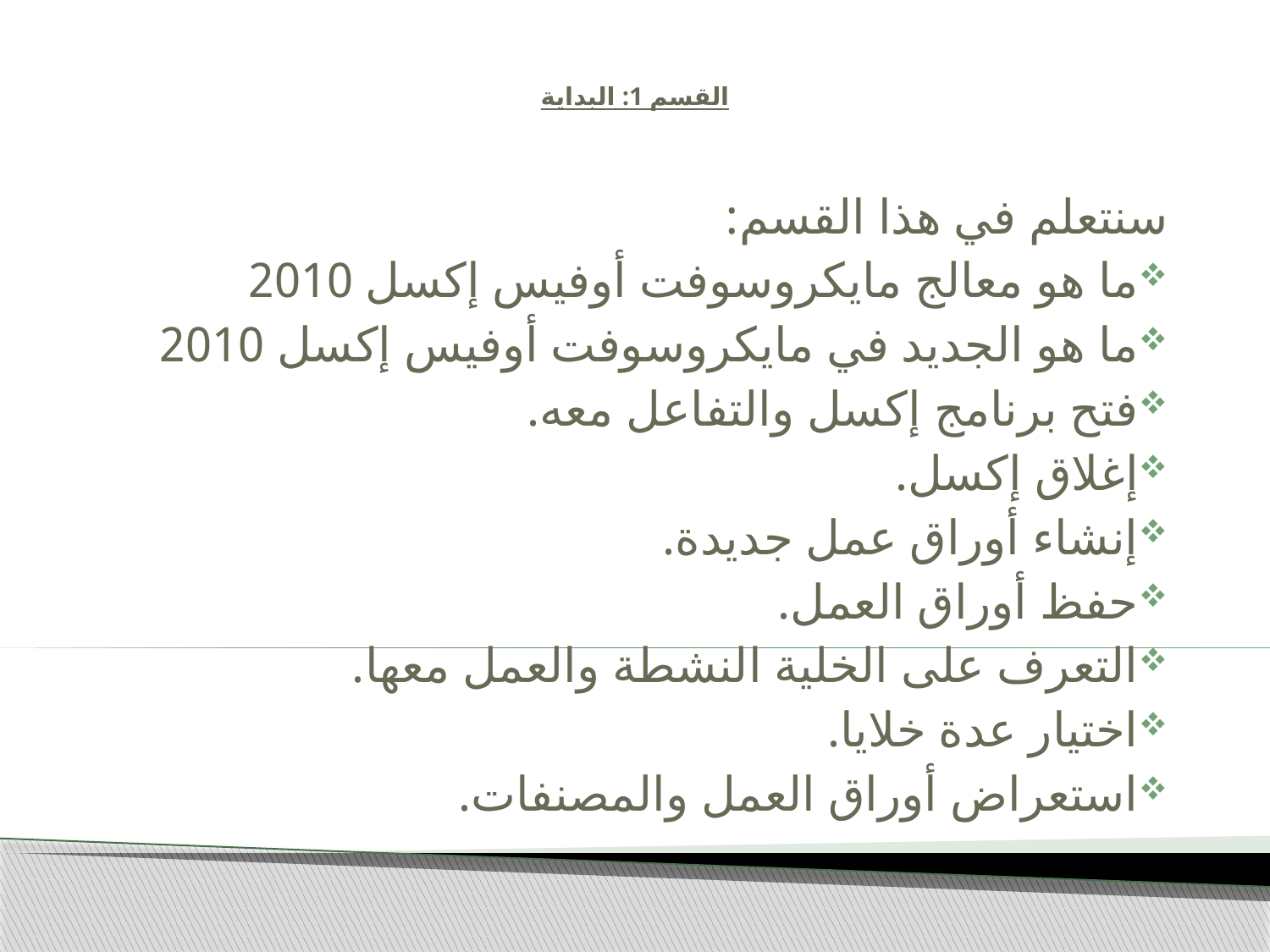

# القسم 1: البداية
سنتعلم في هذا القسم:
ما هو معالج مايكروسوفت أوفيس إكسل 2010
ما هو الجديد في مايكروسوفت أوفيس إكسل 2010
فتح برنامج إكسل والتفاعل معه.
إغلاق إكسل.
إنشاء أوراق عمل جديدة.
حفظ أوراق العمل.
التعرف على الخلية النشطة والعمل معها.
اختيار عدة خلايا.
استعراض أوراق العمل والمصنفات.